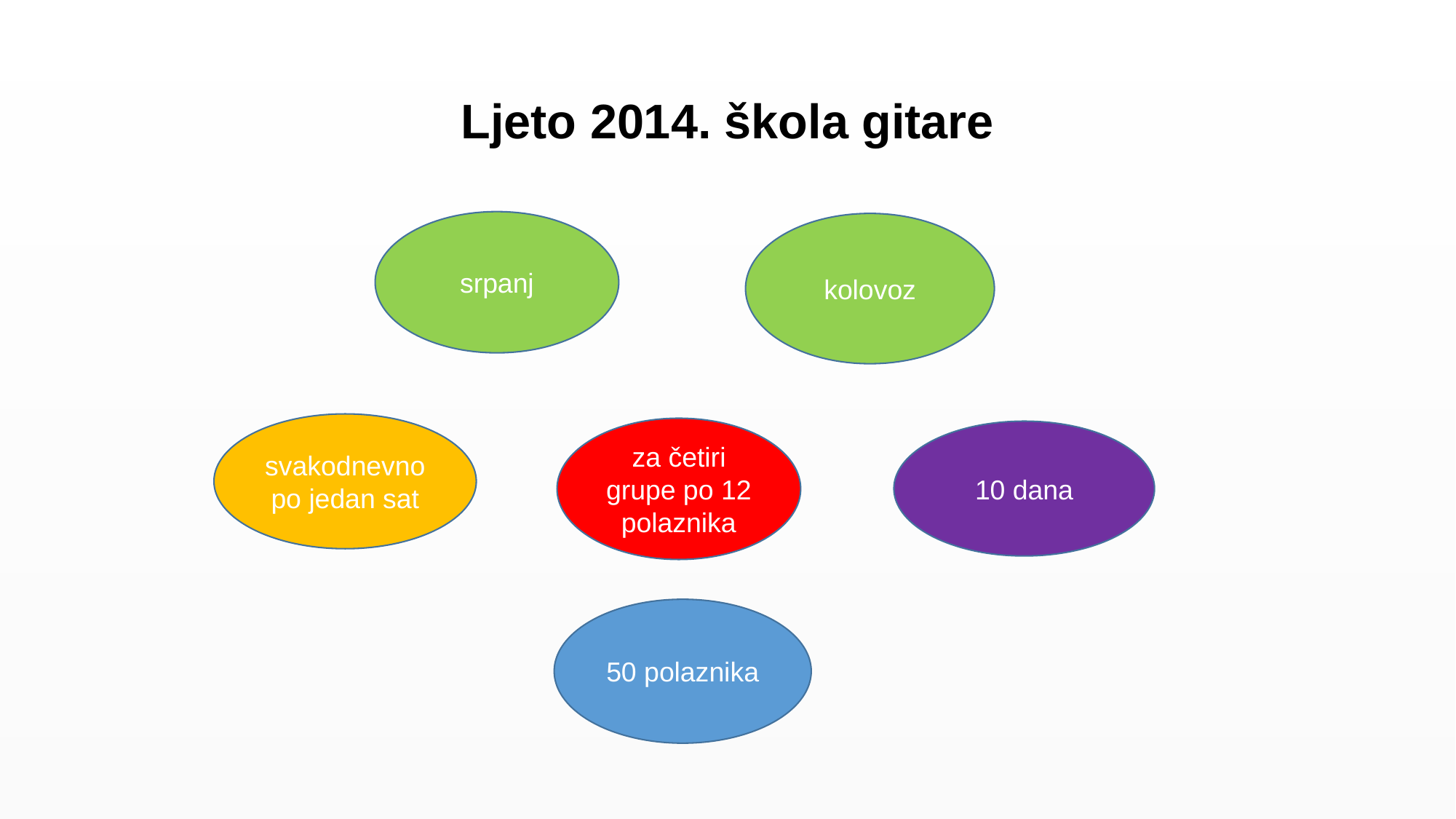

# Ljeto 2014. škola gitare
srpanj
kolovoz
svakodnevno po jedan sat
za četiri grupe po 12 polaznika

10 dana

50 polaznika